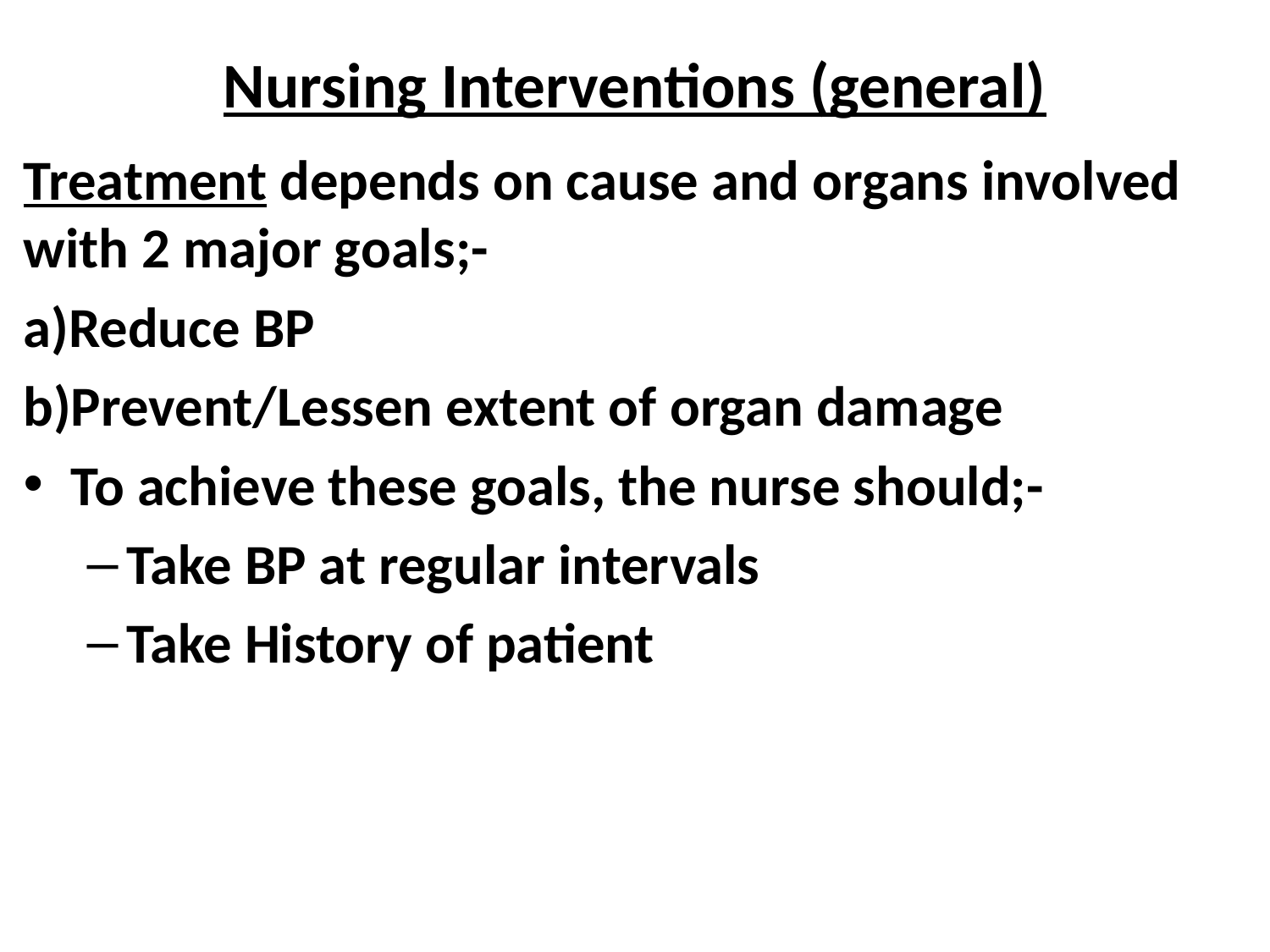

# Nursing Interventions (general)
Treatment depends on cause and organs involved with 2 major goals;-
a)Reduce BP
b)Prevent/Lessen extent of organ damage
To achieve these goals, the nurse should;-
Take BP at regular intervals
Take History of patient